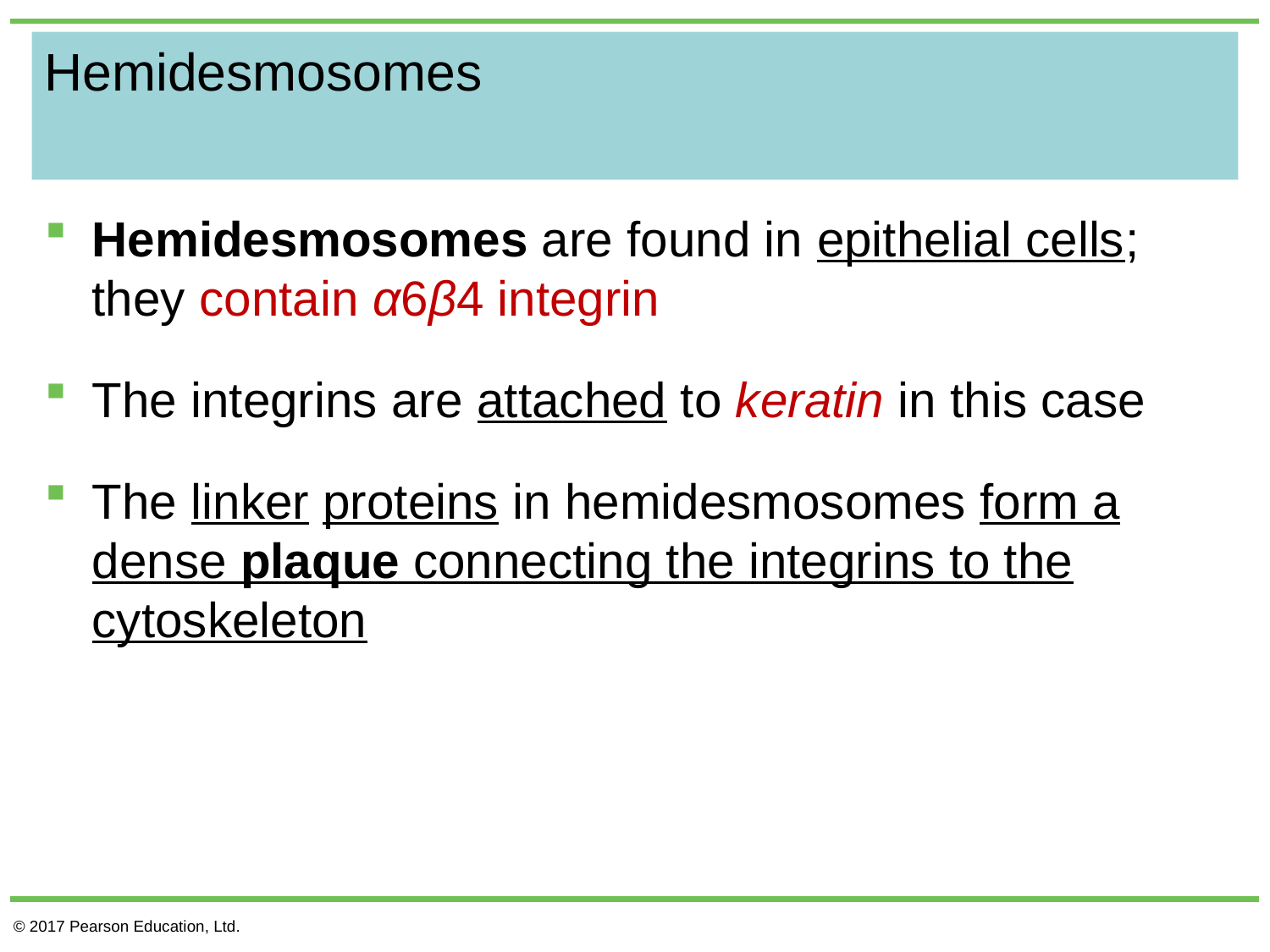

# Hemidesmosomes
Hemidesmosomes are found in epithelial cells; they contain α6β4 integrin
The integrins are attached to keratin in this case
The linker proteins in hemidesmosomes form a dense plaque connecting the integrins to the cytoskeleton
© 2017 Pearson Education, Ltd.